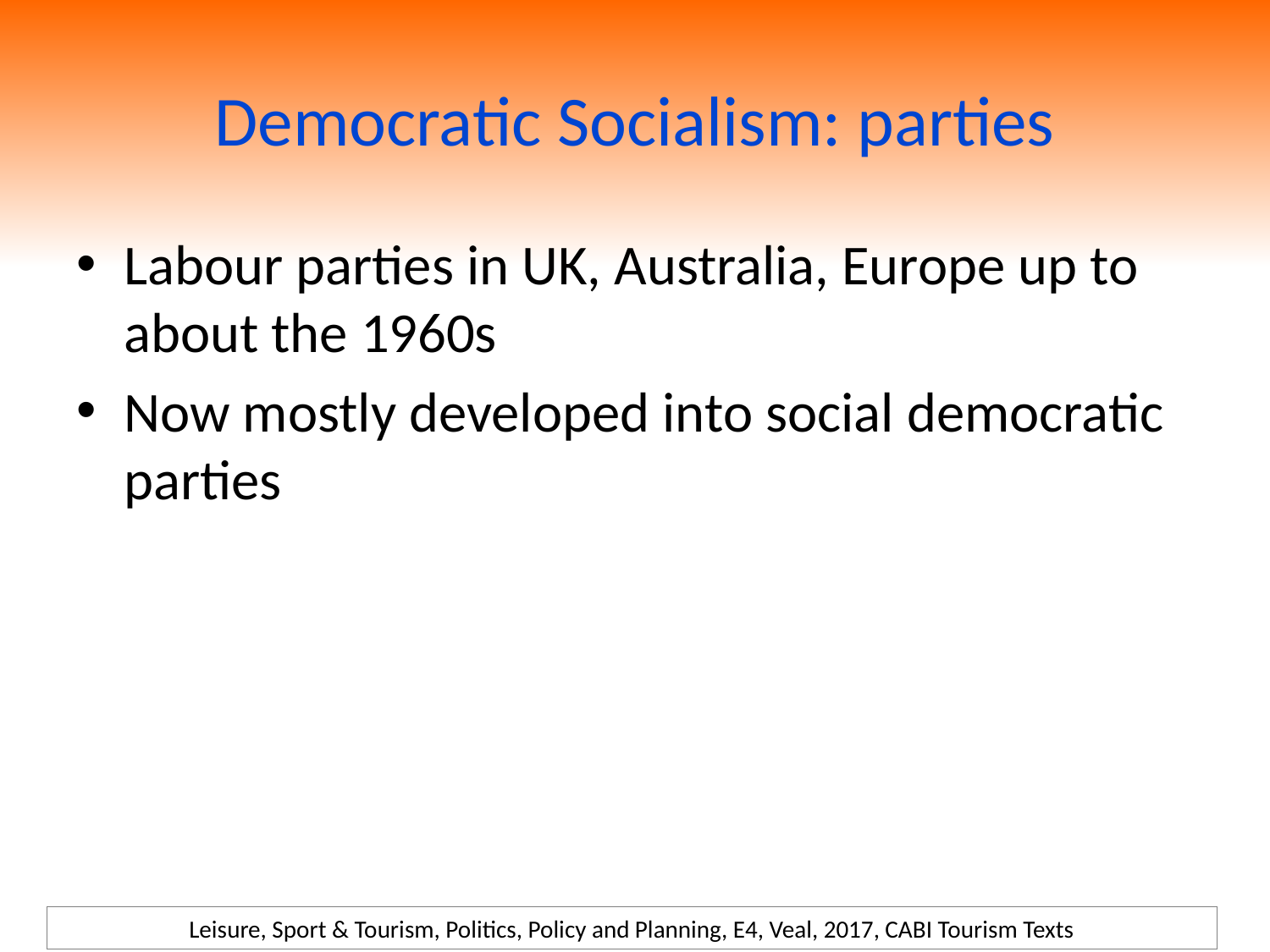

# Democratic Socialism: parties
Labour parties in UK, Australia, Europe up to about the 1960s
Now mostly developed into social democratic parties
Leisure, Sport & Tourism, Politics, Policy and Planning, E4, Veal, 2017, CABI Tourism Texts